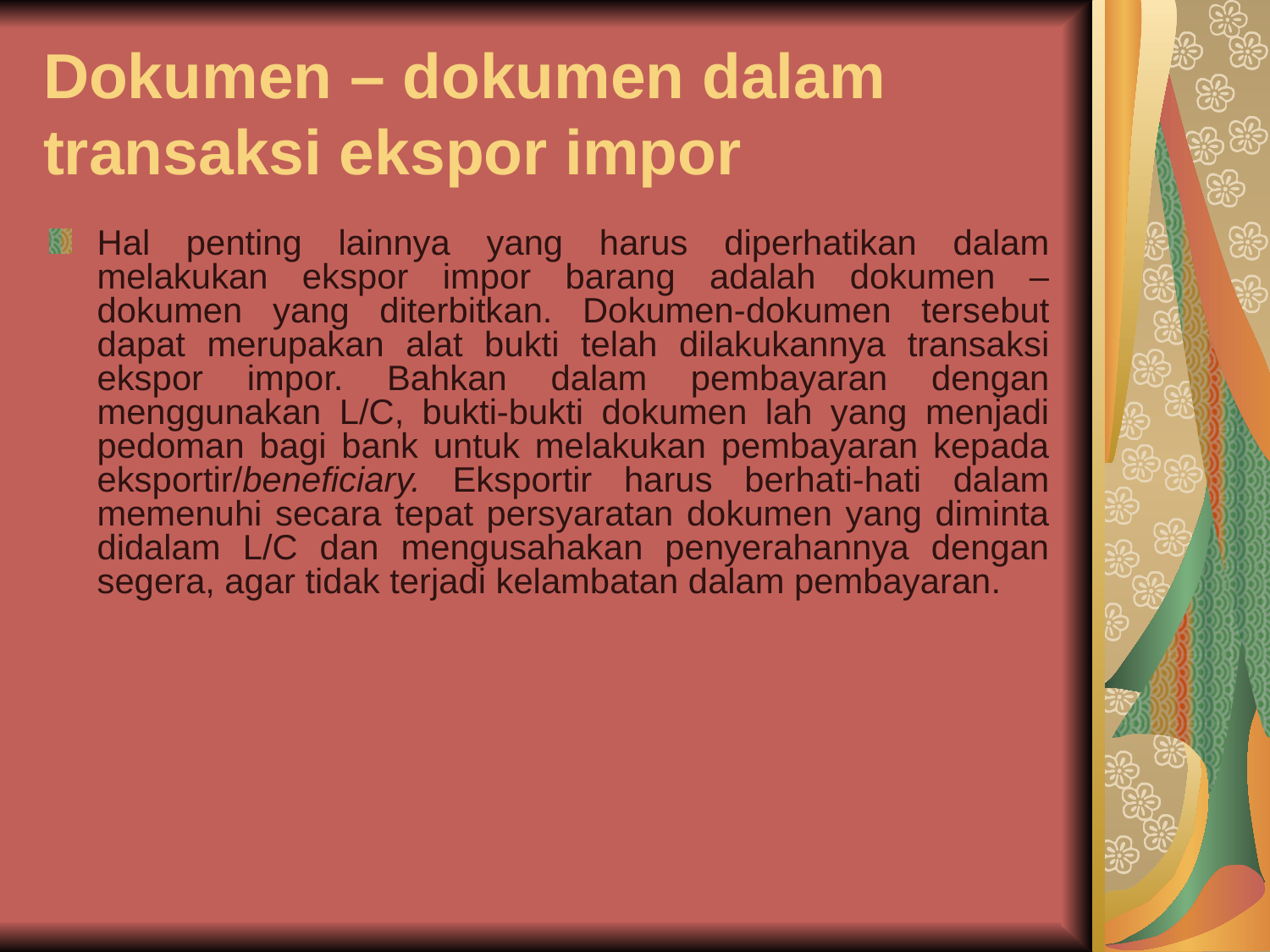

# Dokumen – dokumen dalam transaksi ekspor impor
Hal penting lainnya yang harus diperhatikan dalam melakukan ekspor impor barang adalah dokumen – dokumen yang diterbitkan. Dokumen-dokumen tersebut dapat merupakan alat bukti telah dilakukannya transaksi ekspor impor. Bahkan dalam pembayaran dengan menggunakan L/C, bukti-bukti dokumen lah yang menjadi pedoman bagi bank untuk melakukan pembayaran kepada eksportir/beneficiary. Eksportir harus berhati-hati dalam memenuhi secara tepat persyaratan dokumen yang diminta didalam L/C dan mengusahakan penyerahannya dengan segera, agar tidak terjadi kelambatan dalam pembayaran.